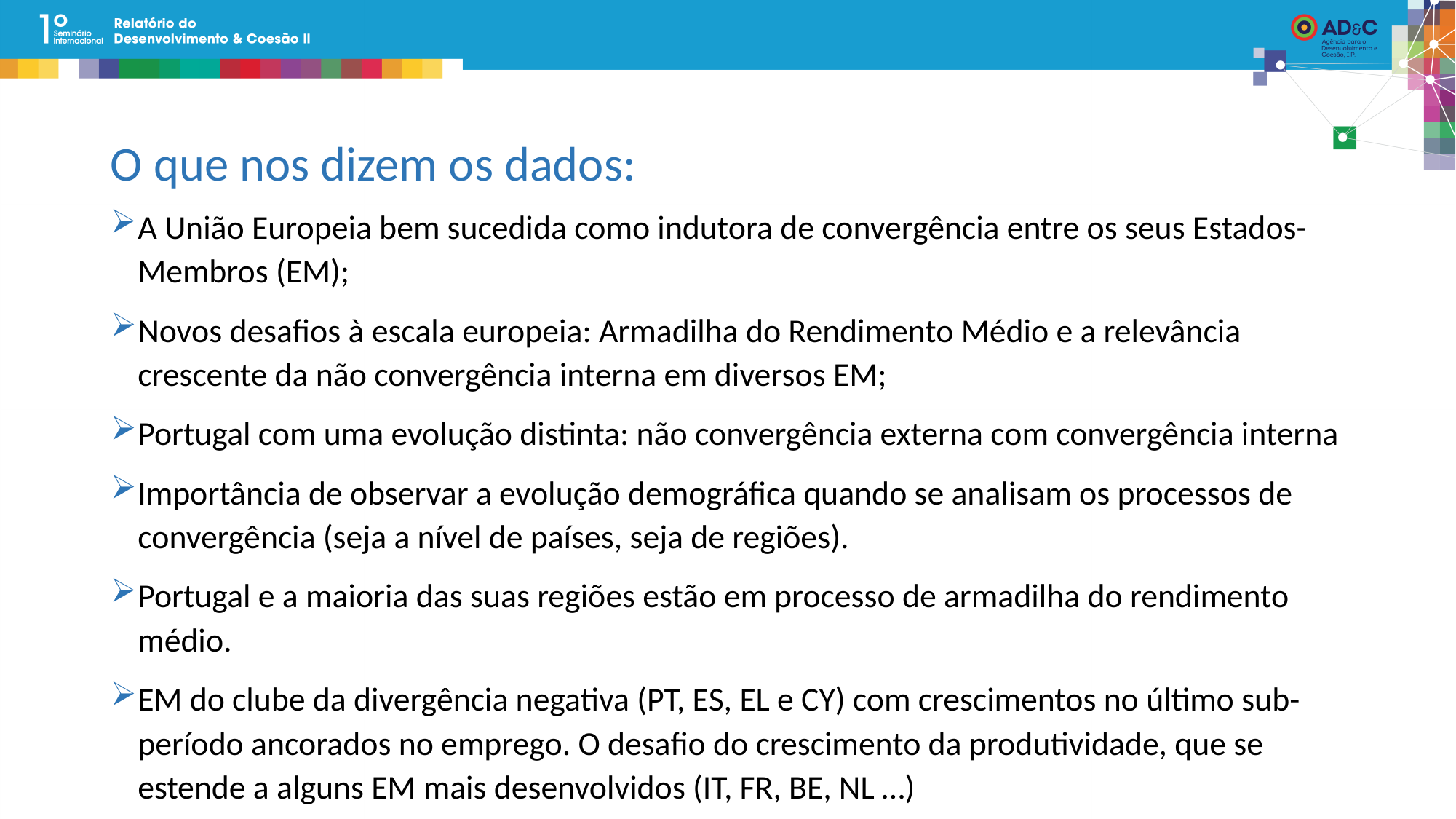

# O que nos dizem os dados:
A União Europeia bem sucedida como indutora de convergência entre os seus Estados-Membros (EM);
Novos desafios à escala europeia: Armadilha do Rendimento Médio e a relevância crescente da não convergência interna em diversos EM;
Portugal com uma evolução distinta: não convergência externa com convergência interna
Importância de observar a evolução demográfica quando se analisam os processos de convergência (seja a nível de países, seja de regiões).
Portugal e a maioria das suas regiões estão em processo de armadilha do rendimento médio.
EM do clube da divergência negativa (PT, ES, EL e CY) com crescimentos no último sub-período ancorados no emprego. O desafio do crescimento da produtividade, que se estende a alguns EM mais desenvolvidos (IT, FR, BE, NL …)